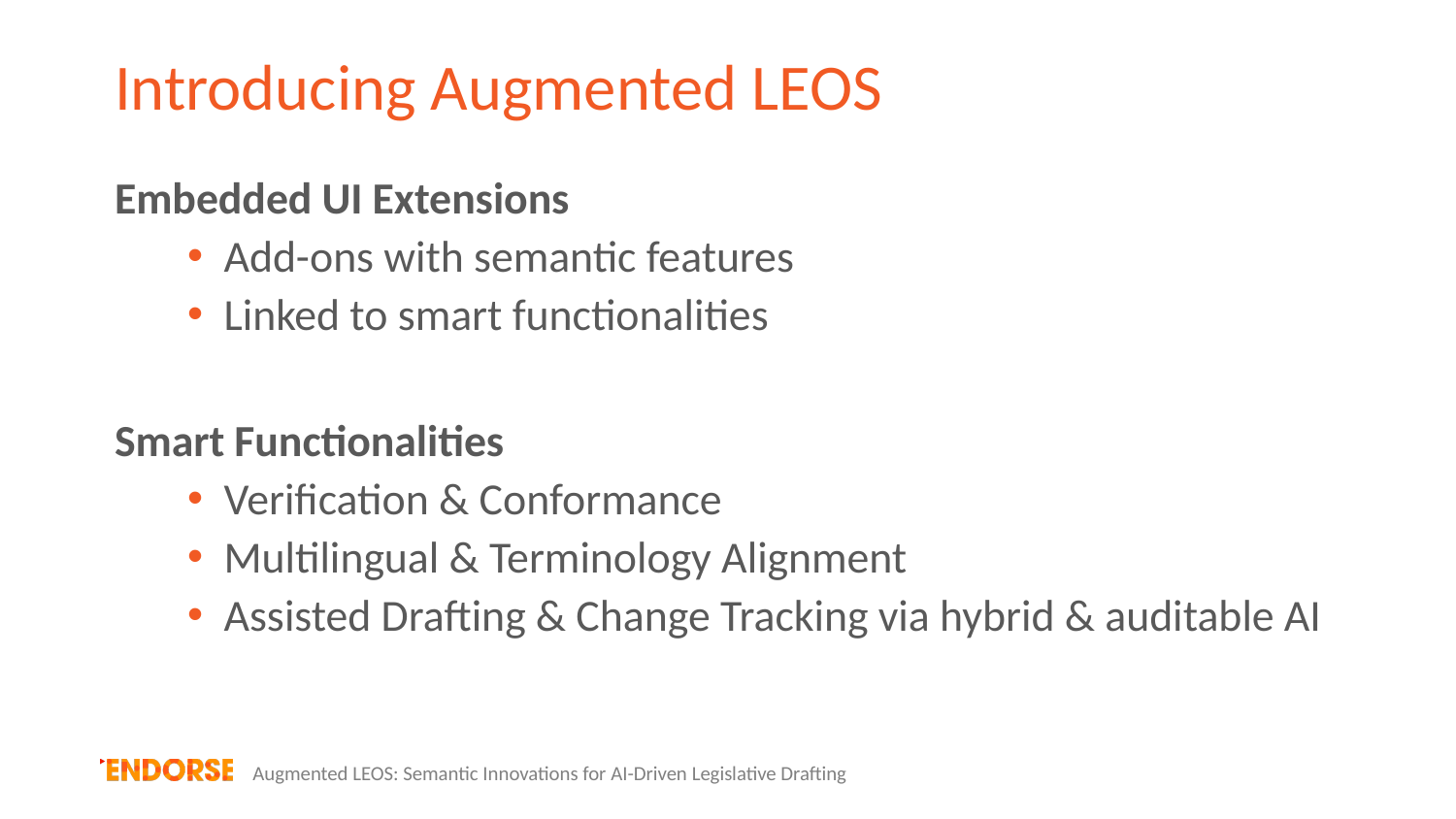

# Introducing Augmented LEOS
Embedded UI Extensions
Add-ons with semantic features
Linked to smart functionalities

Smart Functionalities
Verification & Conformance
Multilingual & Terminology Alignment
Assisted Drafting & Change Tracking via hybrid & auditable AI
Augmented LEOS: Semantic Innovations for AI-Driven Legislative Drafting